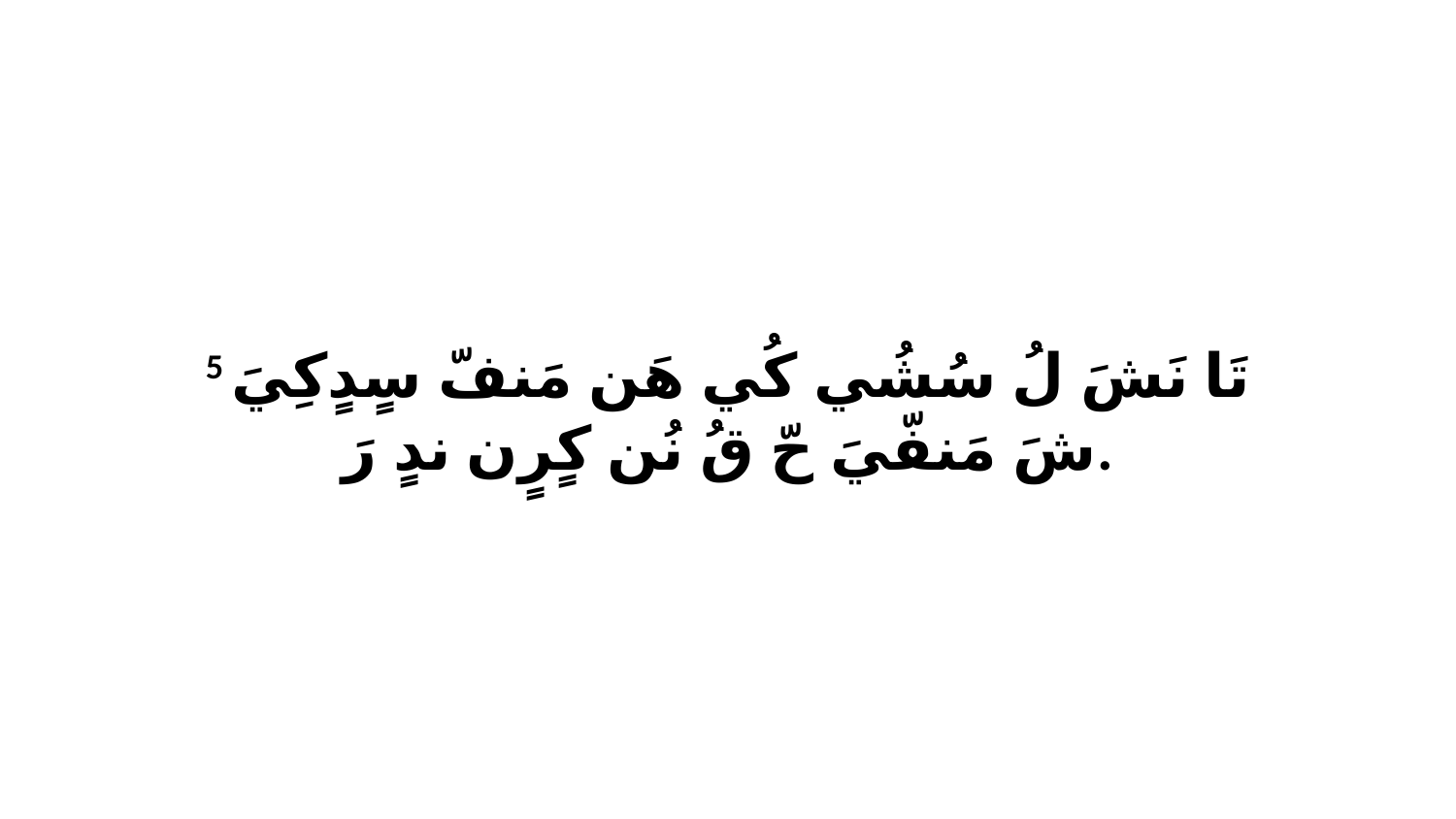

5 تَا نَشَ لُ سُشُي كُي هَن مَنفّ سٍدٍكِيَ شَ مَنفّيَ حّ قُ نُن كٍرٍن ندٍ رَ.